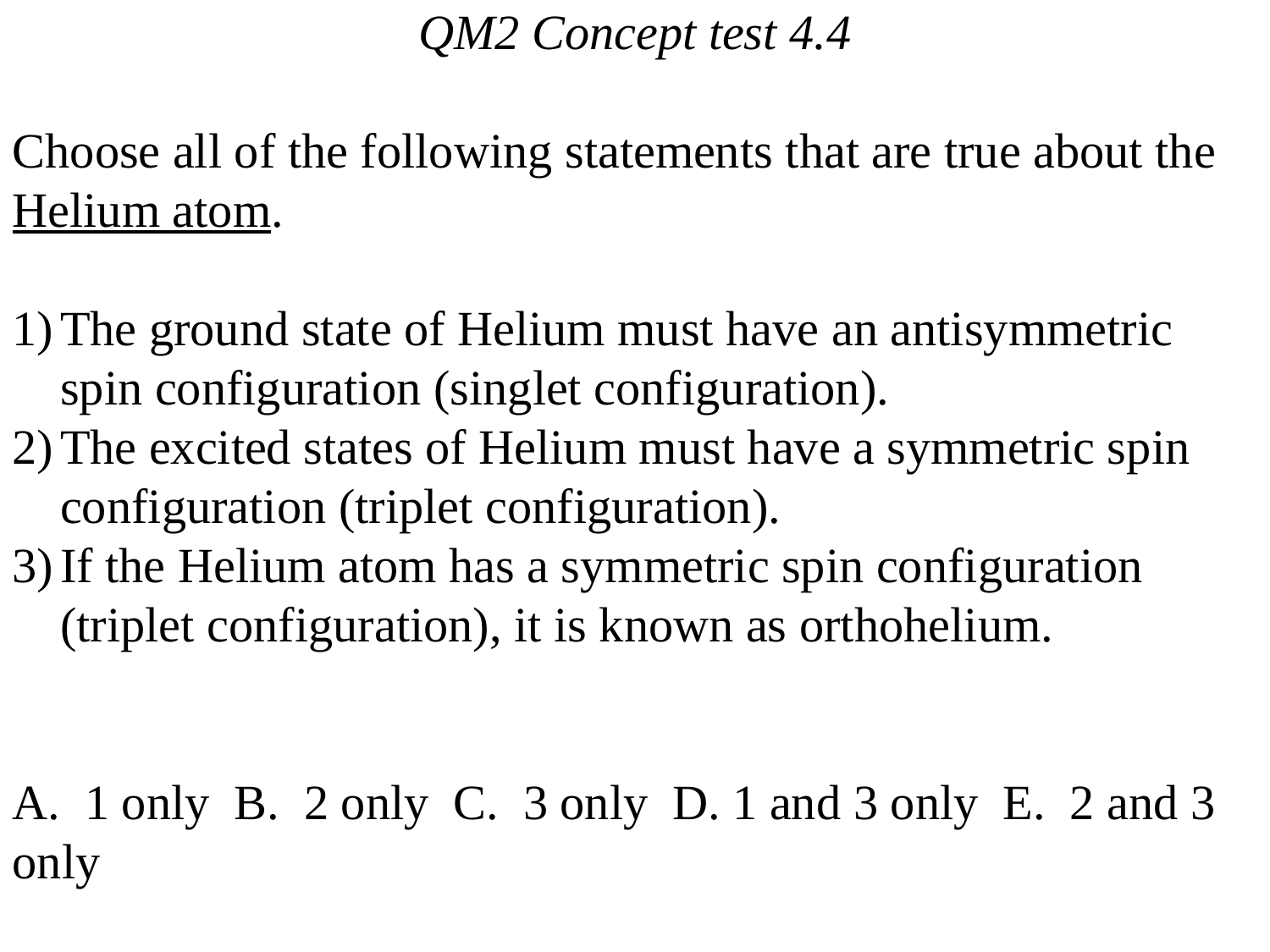

QM2 Concept test 4.4

Choose all of the following statements that are true about the Helium atom.

The ground state of Helium must have an antisymmetric spin configuration (singlet configuration).
The excited states of Helium must have a symmetric spin configuration (triplet configuration).
If the Helium atom has a symmetric spin configuration (triplet configuration), it is known as orthohelium.

A.  1 only  B.  2 only  C.  3 only  D. 1 and 3 only  E.  2 and 3 only